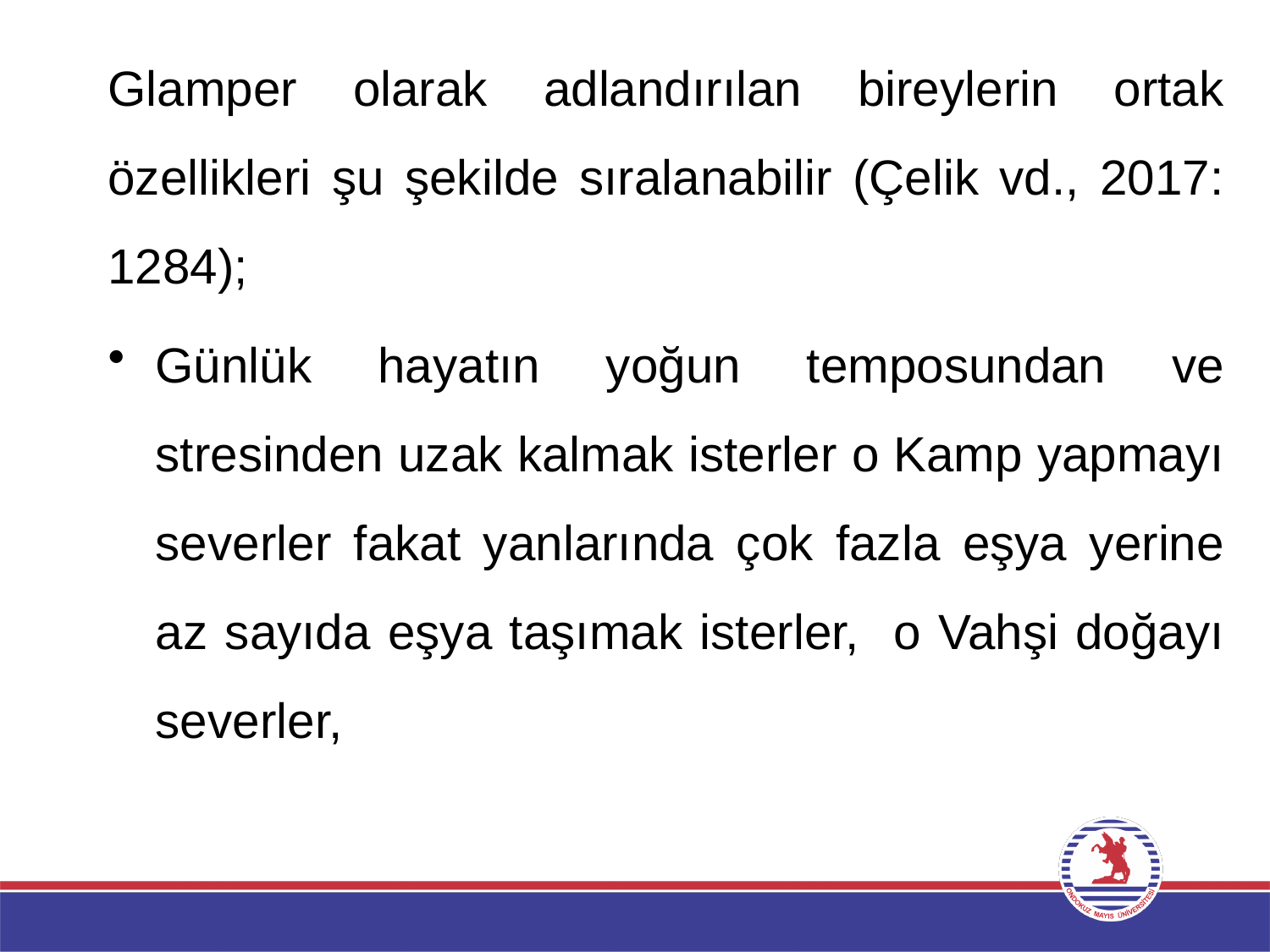

Glamper olarak adlandırılan bireylerin ortak özellikleri şu şekilde sıralanabilir (Çelik vd., 2017: 1284);
Günlük hayatın yoğun temposundan ve stresinden uzak kalmak isterler o Kamp yapmayı severler fakat yanlarında çok fazla eşya yerine az sayıda eşya taşımak isterler,  o Vahşi doğayı severler,